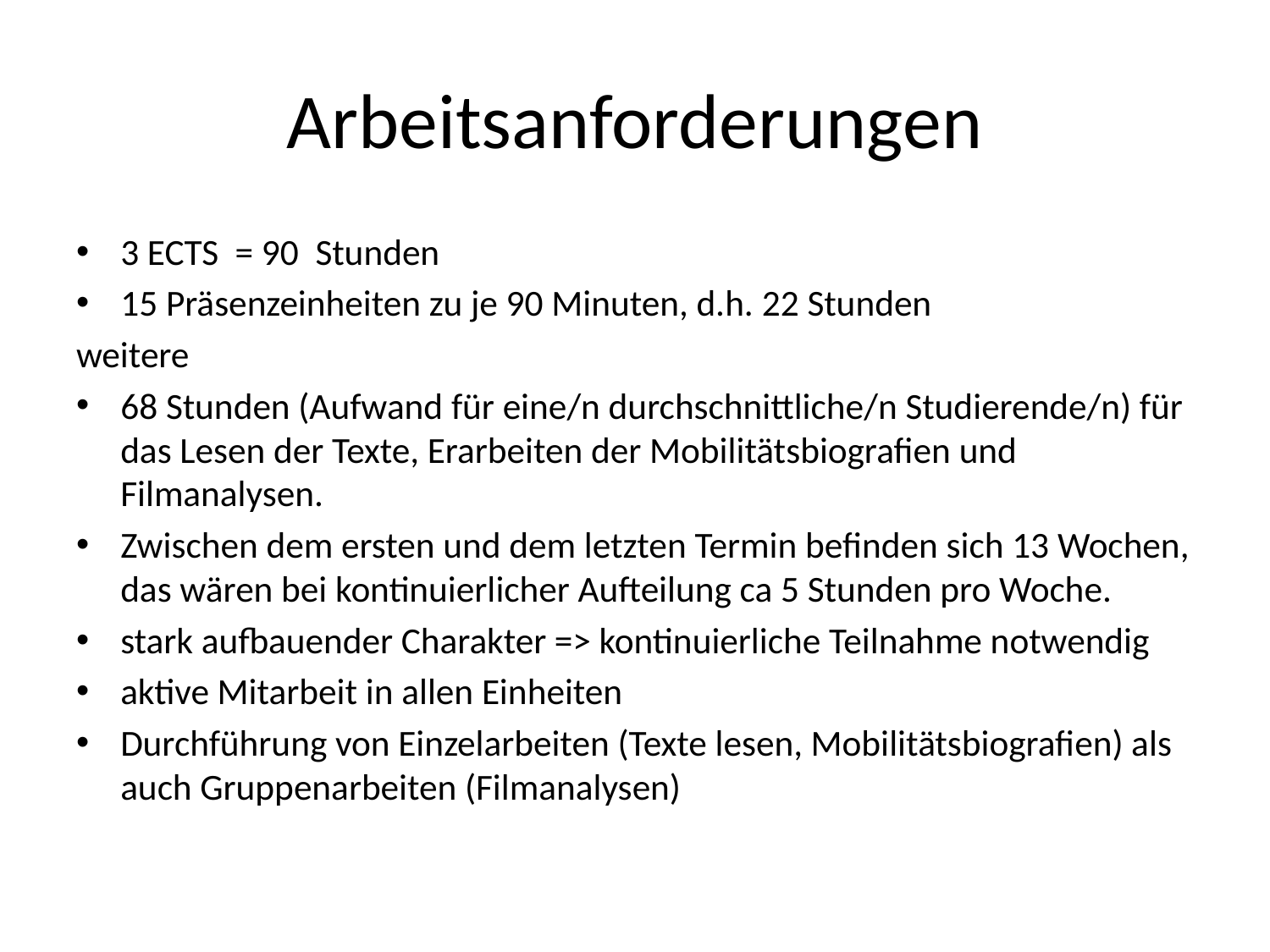

# Arbeitsanforderungen
3 ECTS  = 90  Stunden
15 Präsenzeinheiten zu je 90 Minuten, d.h. 22 Stunden
weitere
68 Stunden (Aufwand für eine/n durchschnittliche/n Studierende/n) für das Lesen der Texte, Erarbeiten der Mobilitätsbiografien und Filmanalysen.
Zwischen dem ersten und dem letzten Termin befinden sich 13 Wochen, das wären bei kontinuierlicher Aufteilung ca 5 Stunden pro Woche.
stark aufbauender Charakter => kontinuierliche Teilnahme notwendig
aktive Mitarbeit in allen Einheiten
Durchführung von Einzelarbeiten (Texte lesen, Mobilitätsbiografien) als auch Gruppenarbeiten (Filmanalysen)